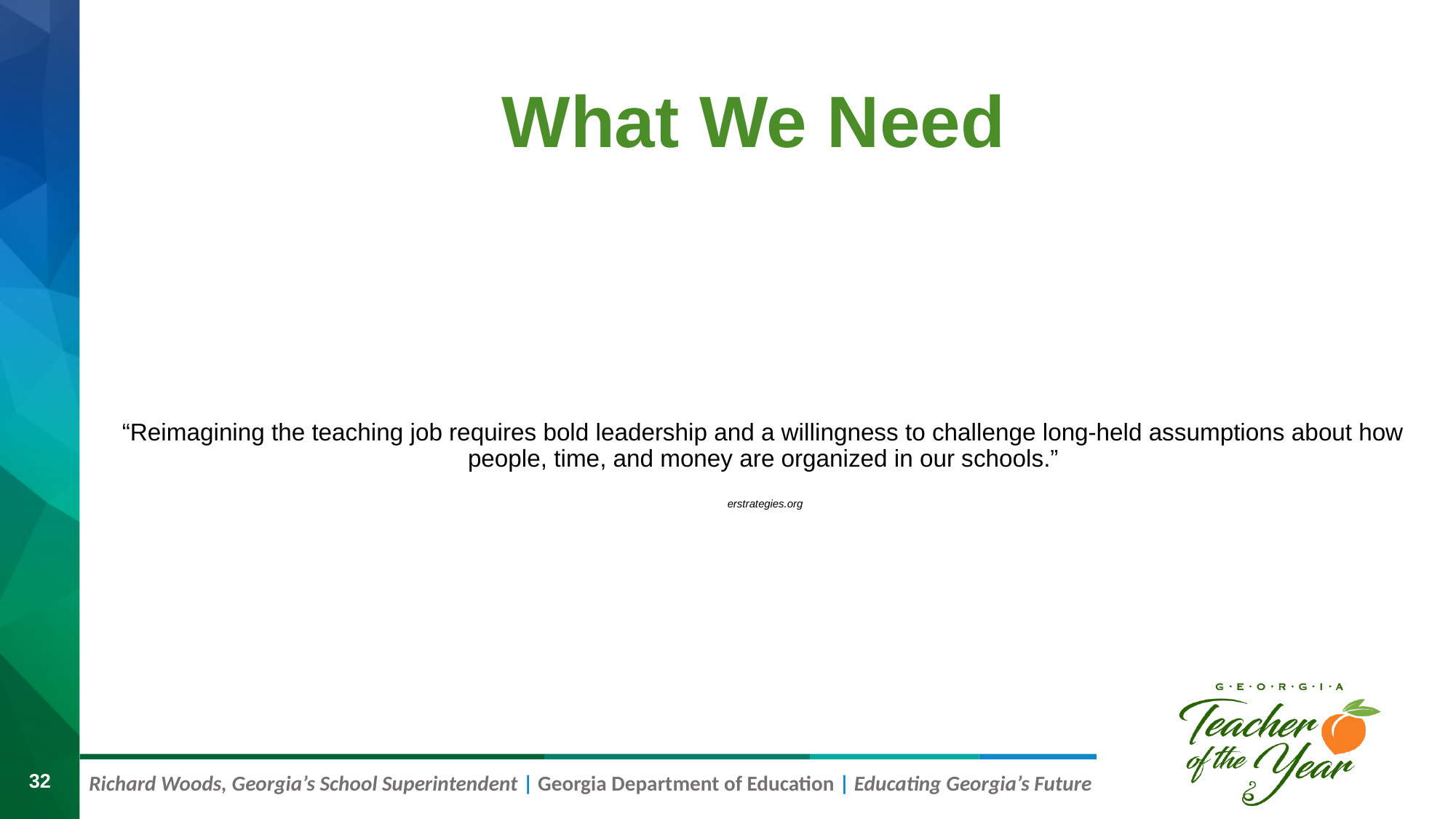

What We Need
# “Reimagining the teaching job requires bold leadership and a willingness to challenge long-held assumptions about how people, time, and money are organized in our schools.” erstrategies.org